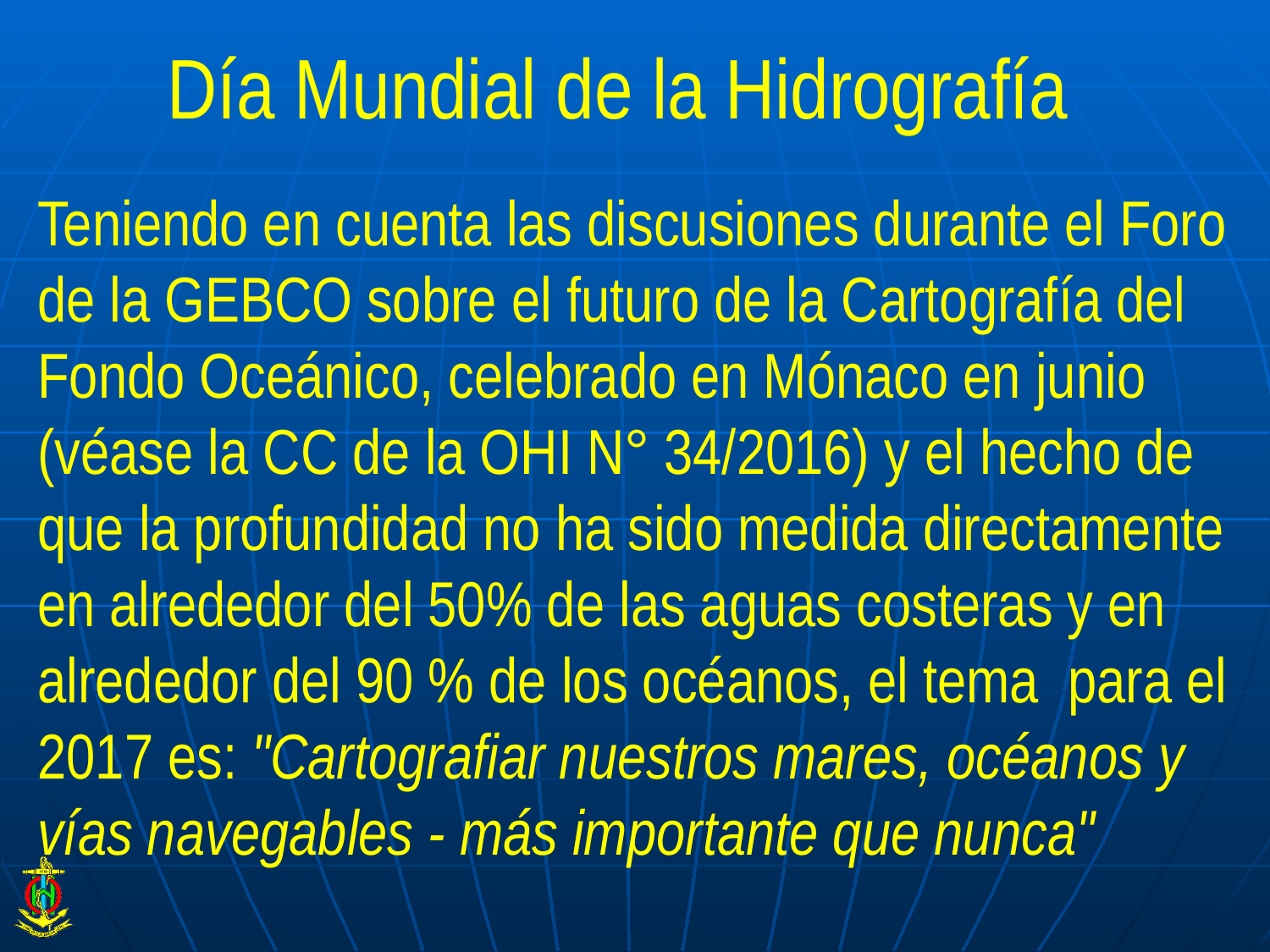

# Día Mundial de la Hidrografía
Teniendo en cuenta las discusiones durante el Foro de la GEBCO sobre el futuro de la Cartografía del Fondo Oceánico, celebrado en Mónaco en junio (véase la CC de la OHI N° 34/2016) y el hecho de que la profundidad no ha sido medida directamente en alrededor del 50% de las aguas costeras y en alrededor del 90 % de los océanos, el tema  para el 2017 es: "Cartografiar nuestros mares, océanos y vías navegables - más importante que nunca"